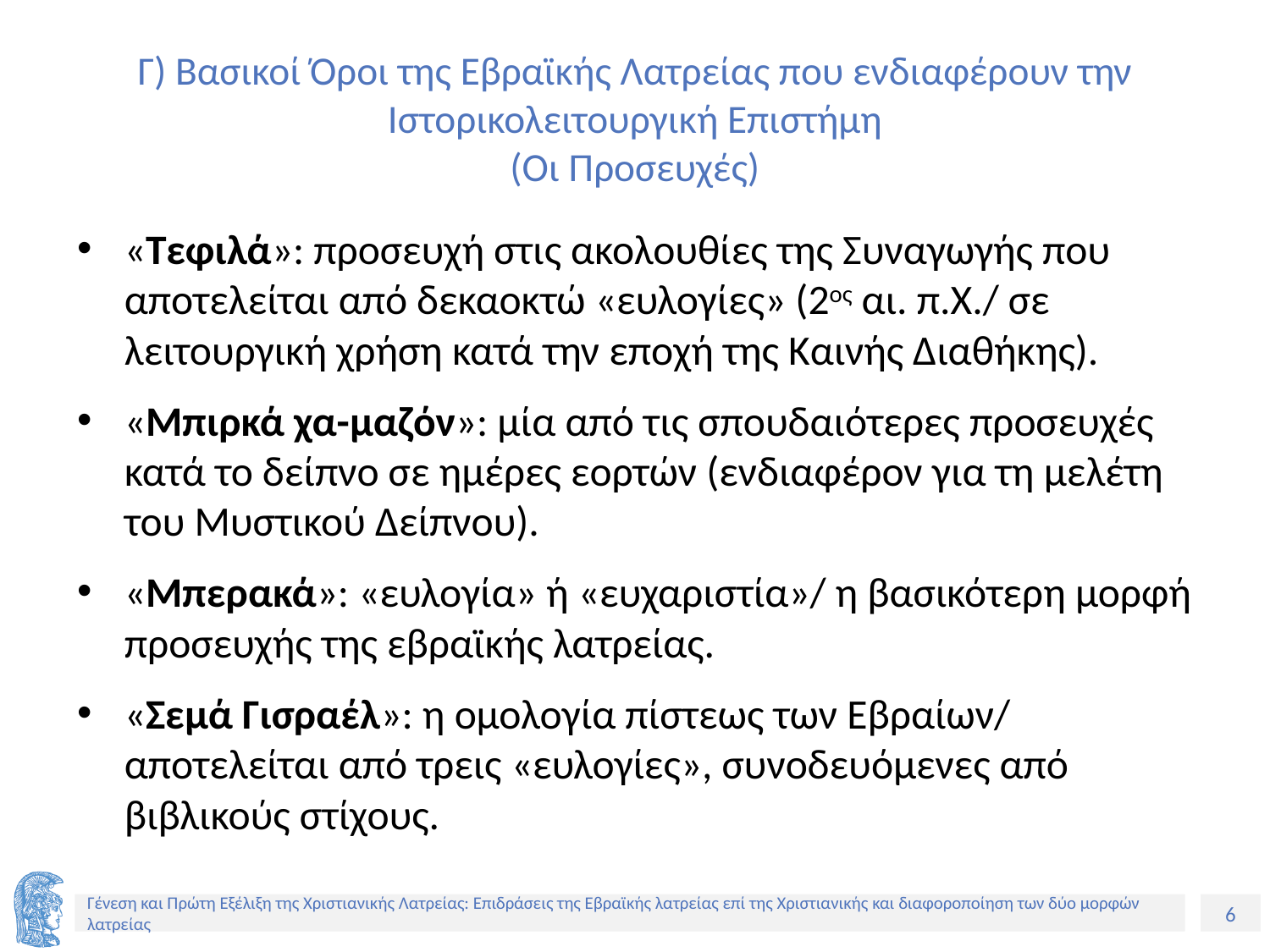

# Γ) Βασικοί Όροι της Εβραϊκής Λατρείας που ενδιαφέρουν την Ιστορικολειτουργική Επιστήμη (Οι Προσευχές)
«Τεφιλά»: προσευχή στις ακολουθίες της Συναγωγής που αποτελείται από δεκαοκτώ «ευλογίες» (2ος αι. π.Χ./ σε λειτουργική χρήση κατά την εποχή της Καινής Διαθήκης).
«Μπιρκά χα-μαζόν»: μία από τις σπουδαιότερες προσευχές κατά το δείπνο σε ημέρες εορτών (ενδιαφέρον για τη μελέτη του Μυστικού Δείπνου).
«Μπερακά»: «ευλογία» ή «ευχαριστία»/ η βασικότερη μορφή προσευχής της εβραϊκής λατρείας.
«Σεμά Γισραέλ»: η ομολογία πίστεως των Εβραίων/ αποτελείται από τρεις «ευλογίες», συνοδευόμενες από βιβλικούς στίχους.